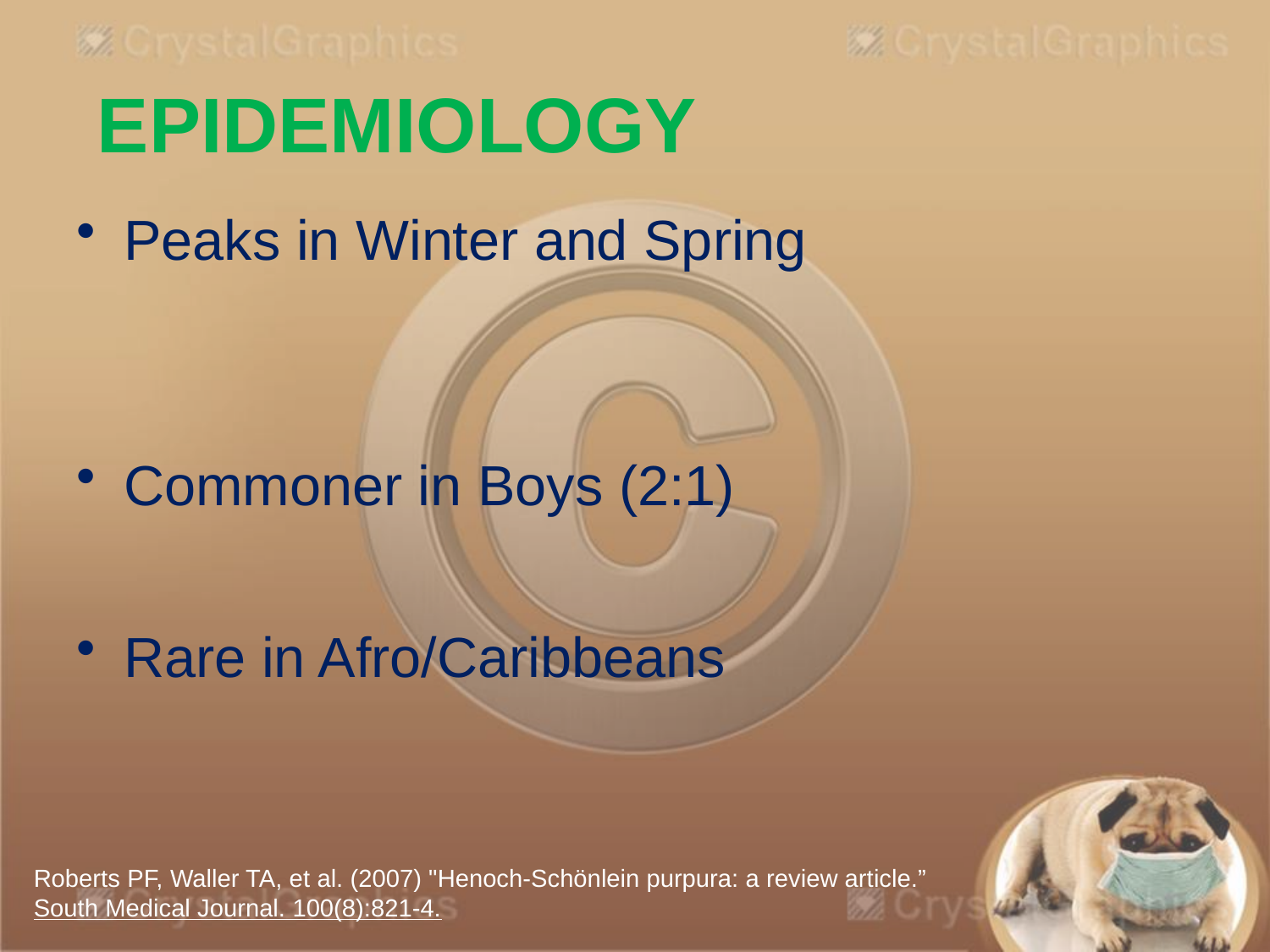

# Epidemiology
Peaks in Winter and Spring

Commoner in Boys (2:1)

Rare in Afro/Caribbeans

Roberts PF, Waller TA, et al. (2007) "Henoch-Schönlein purpura: a review article.” South Medical Journal. 100(8):821-4.